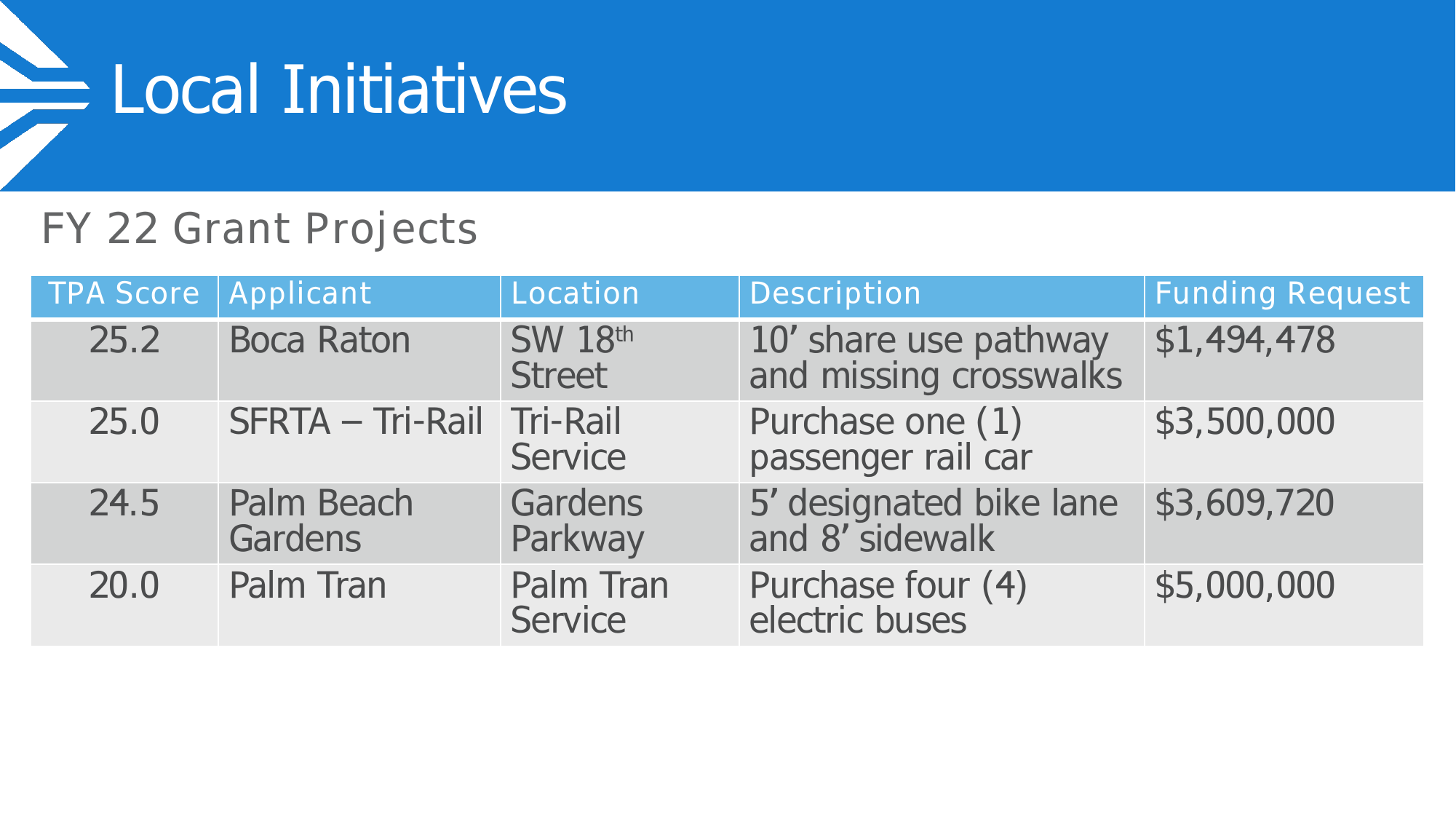

# Local Initiatives
FY 22 Grant Projects
| TPA Score | Applicant | Location | Description | Funding Request |
| --- | --- | --- | --- | --- |
| 25.2 | Boca Raton | SW 18th Street | 10’ share use pathway and missing crosswalks | $1,494,478 |
| 25.0 | SFRTA – Tri-Rail | Tri-Rail Service | Purchase one (1) passenger rail car | $3,500,000 |
| 24.5 | Palm Beach Gardens | Gardens Parkway | 5’ designated bike lane and 8’ sidewalk | $3,609,720 |
| 20.0 | Palm Tran | Palm Tran Service | Purchase four (4) electric buses | $5,000,000 |